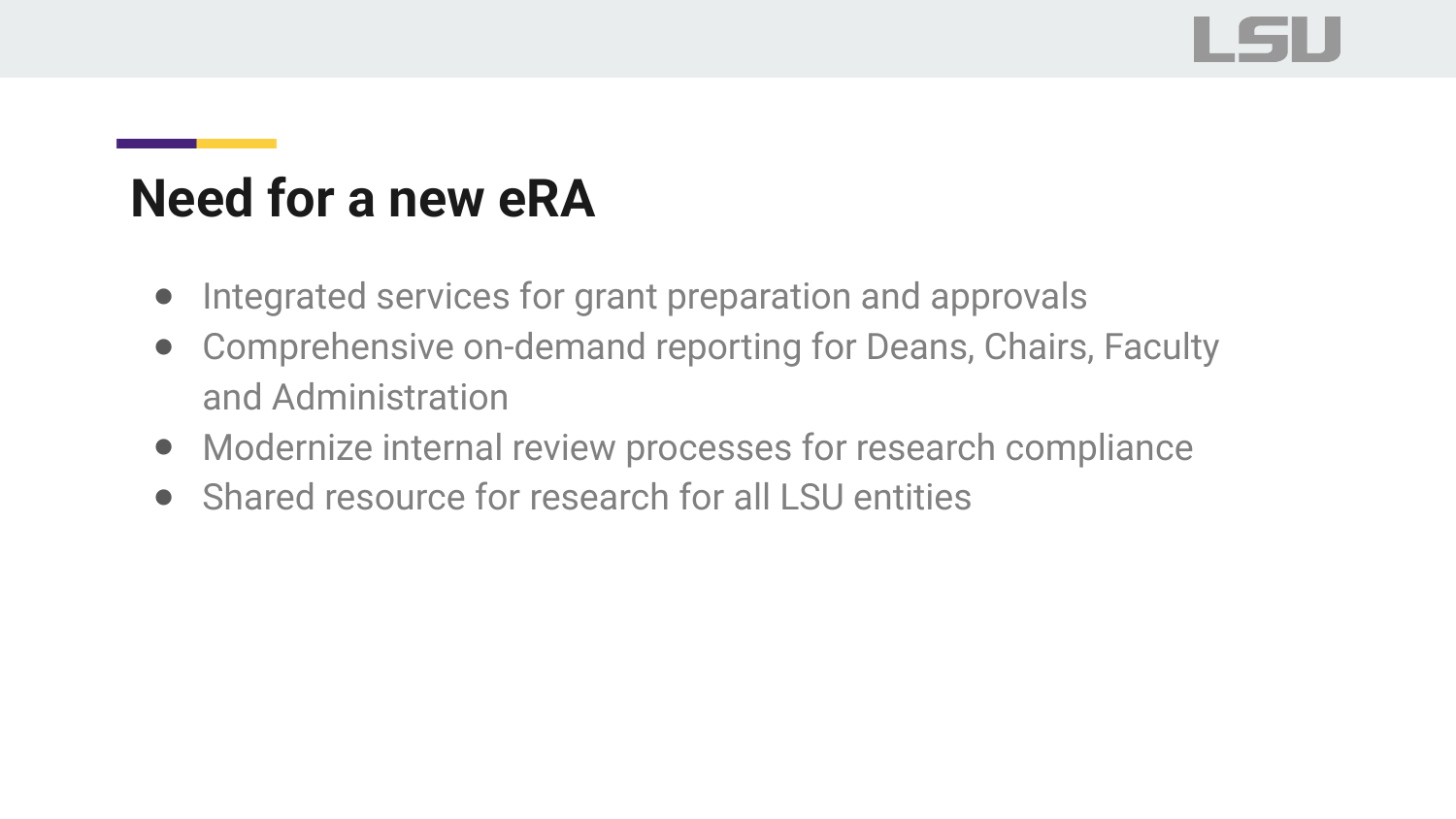

# Need for a new eRA
Integrated services for grant preparation and approvals
Comprehensive on-demand reporting for Deans, Chairs, Faculty and Administration
Modernize internal review processes for research compliance
Shared resource for research for all LSU entities